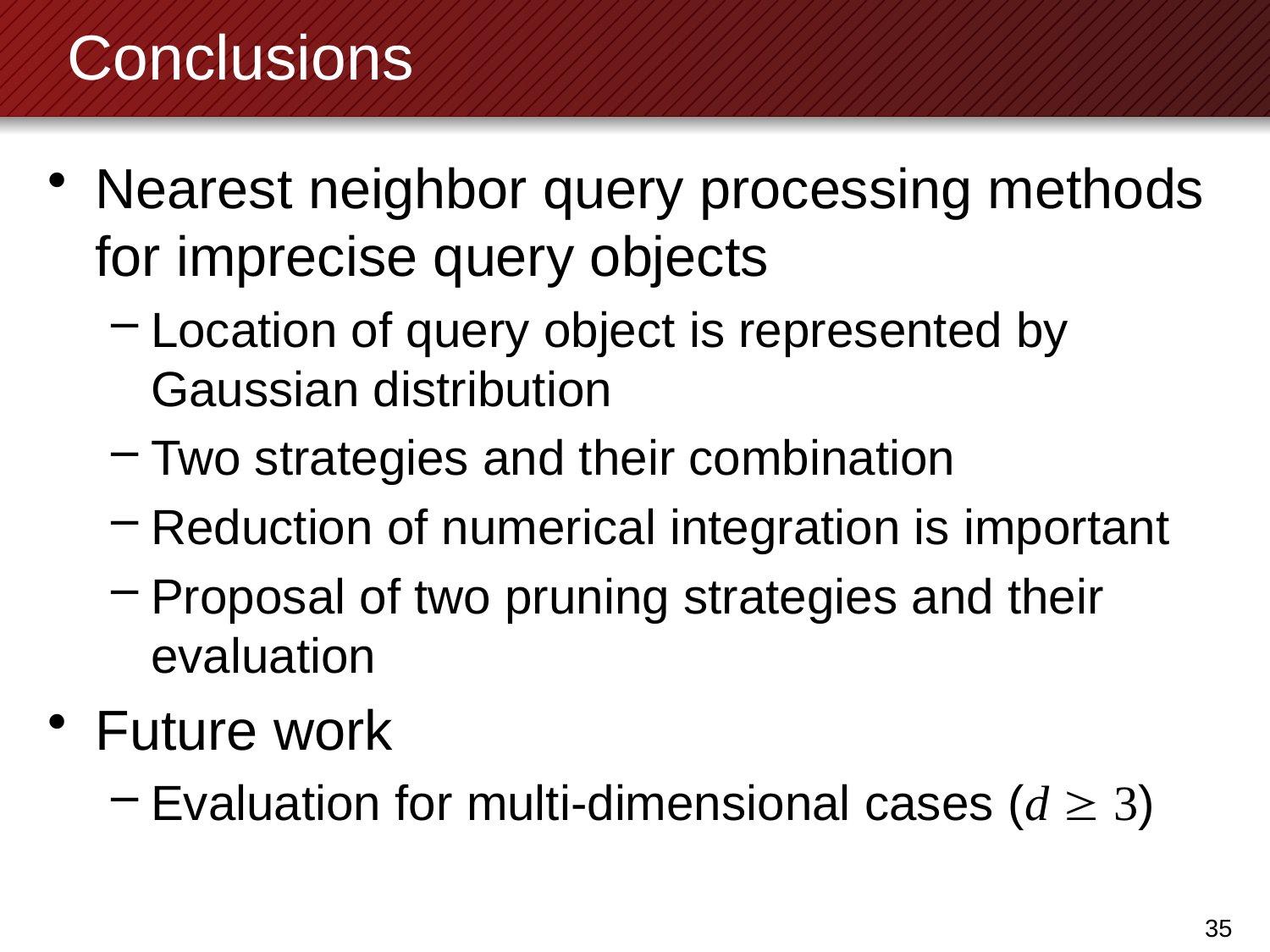

# Conclusions
Nearest neighbor query processing methods for imprecise query objects
Location of query object is represented by Gaussian distribution
Two strategies and their combination
Reduction of numerical integration is important
Proposal of two pruning strategies and their evaluation
Future work
Evaluation for multi-dimensional cases (d ≥ 3)
35